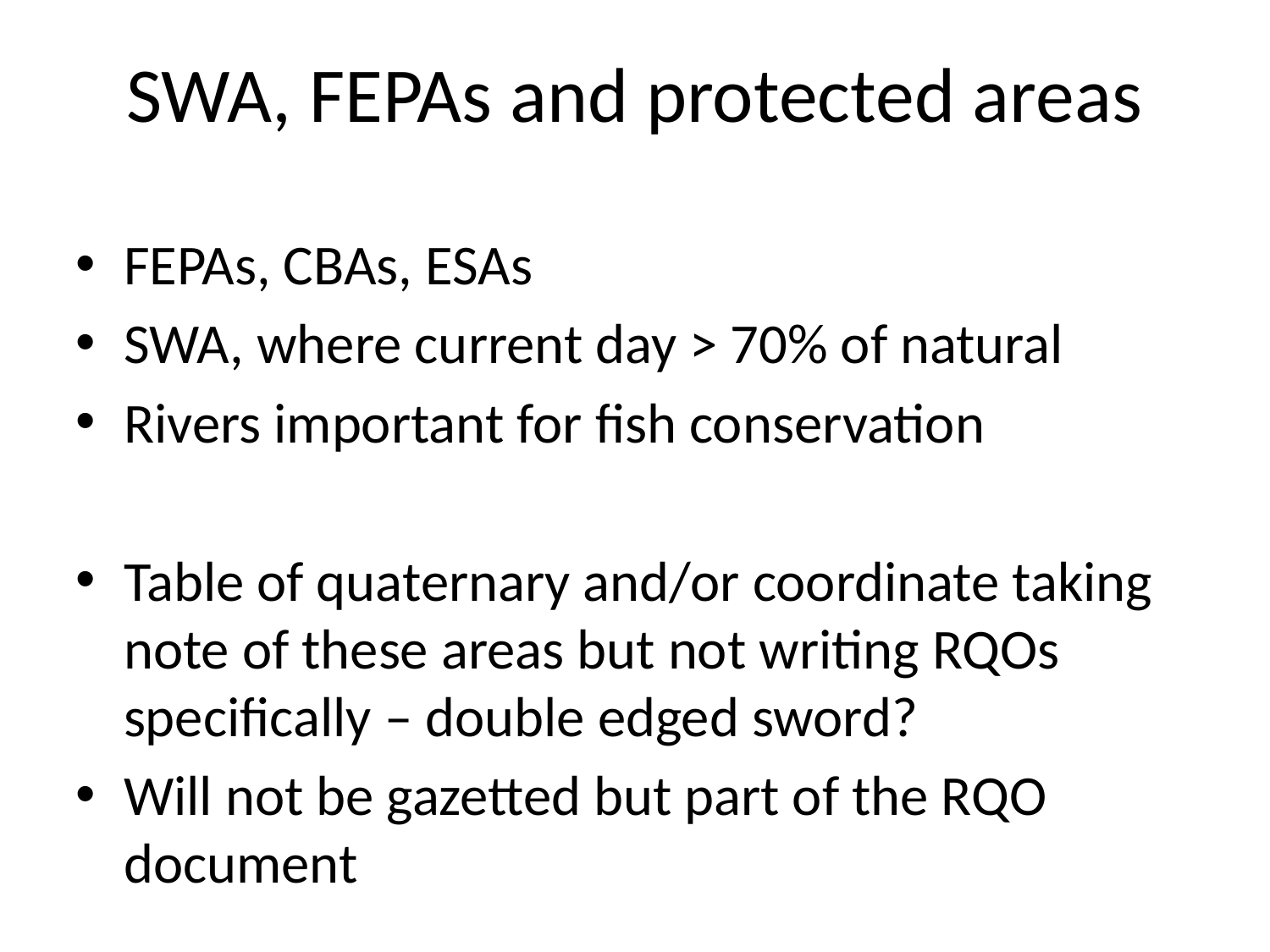

# SWA, FEPAs and protected areas
FEPAs, CBAs, ESAs
SWA, where current day > 70% of natural
Rivers important for fish conservation

Table of quaternary and/or coordinate taking note of these areas but not writing RQOs specifically – double edged sword?
Will not be gazetted but part of the RQO document